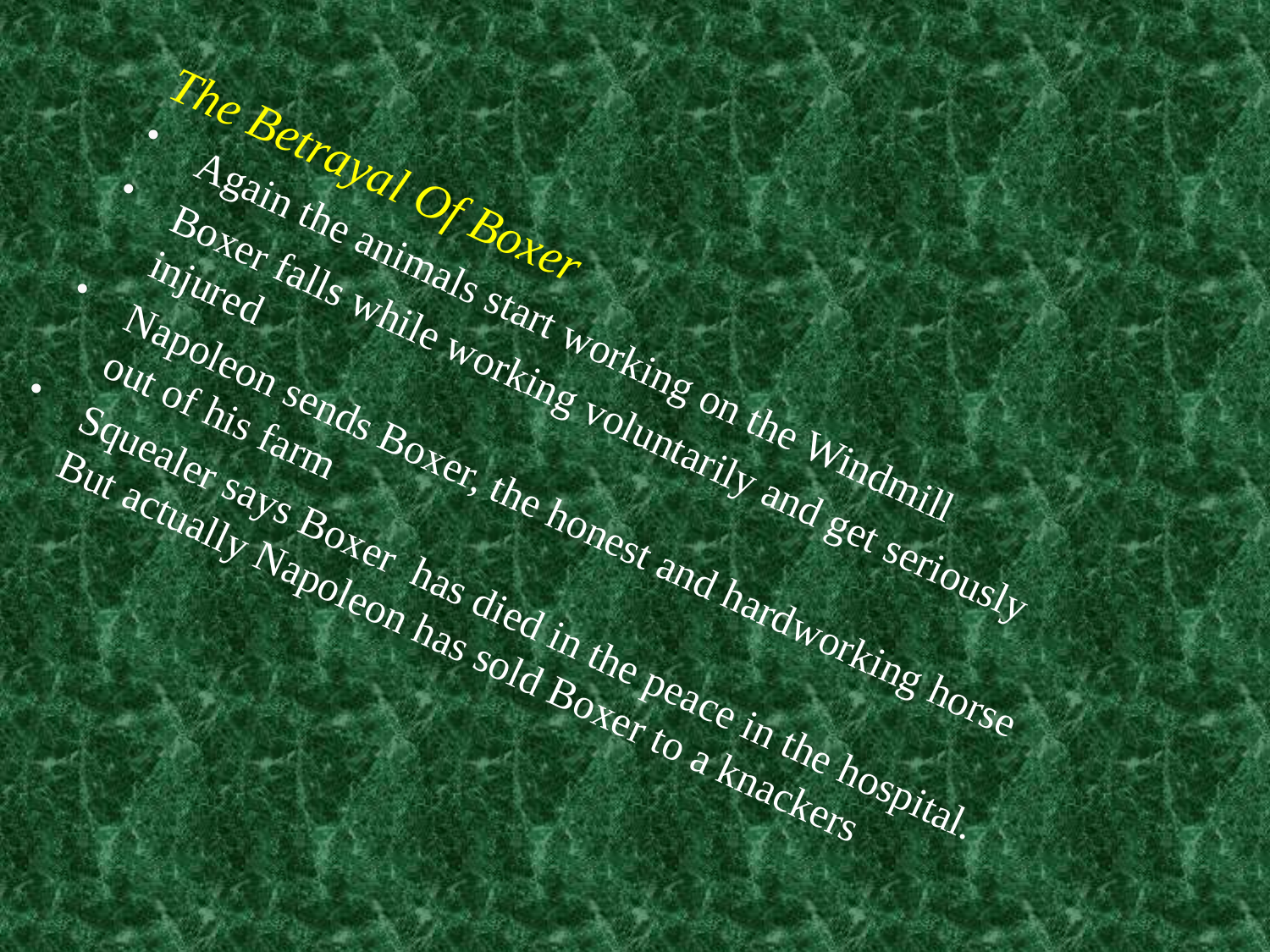

#

The Betrayal Of Boxer
Again the animals start working on the Windmill
Boxer falls while working voluntarily and get seriously injured
Napoleon sends Boxer, the honest and hardworking horse out of his farm
Squealer says Boxer  has died in the peace in the hospital. But actually Napoleon has sold Boxer to a knackers